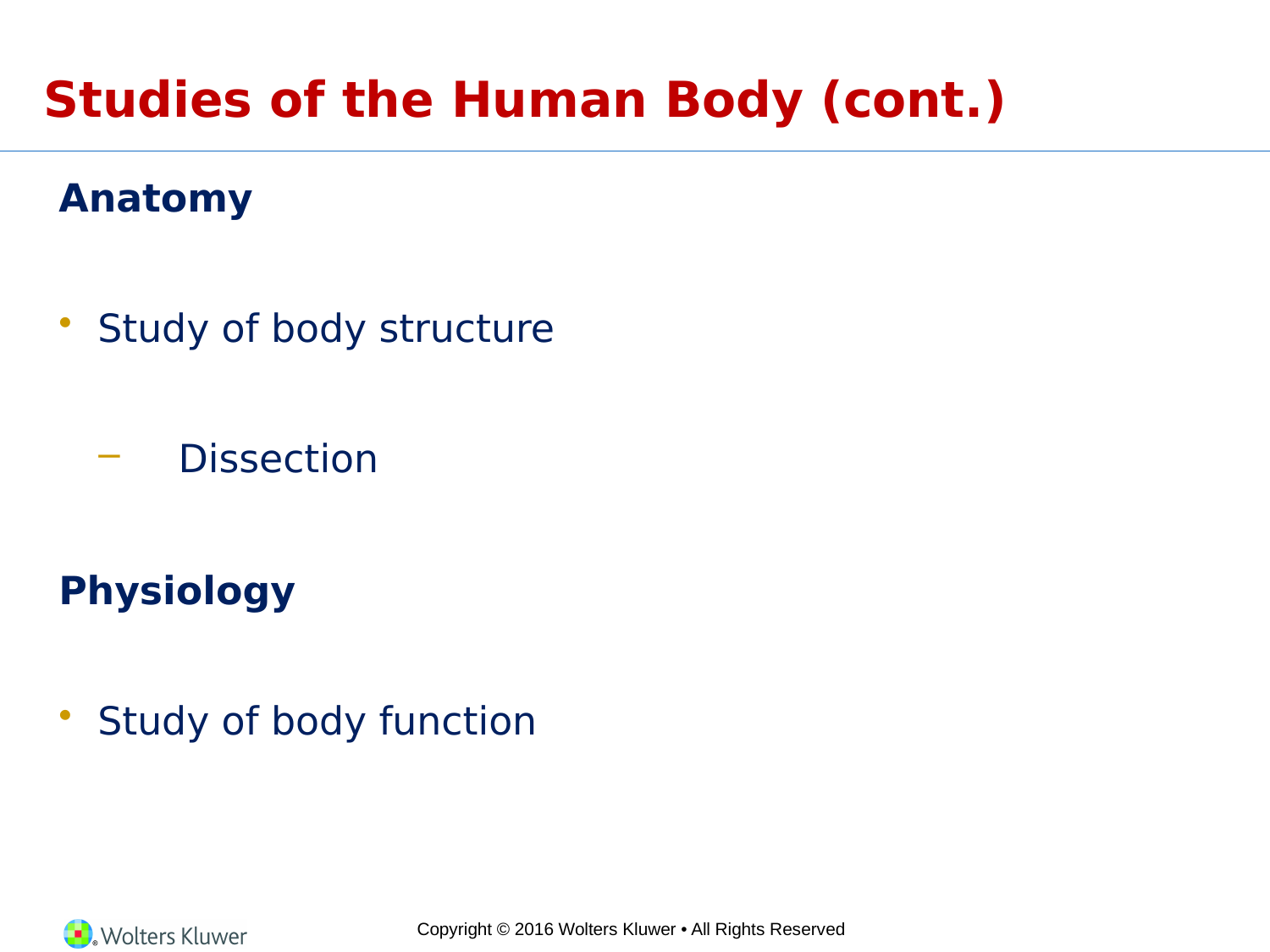

# Studies of the Human Body (cont.)
Anatomy

Study of body structure

Dissection

Physiology

Study of body function